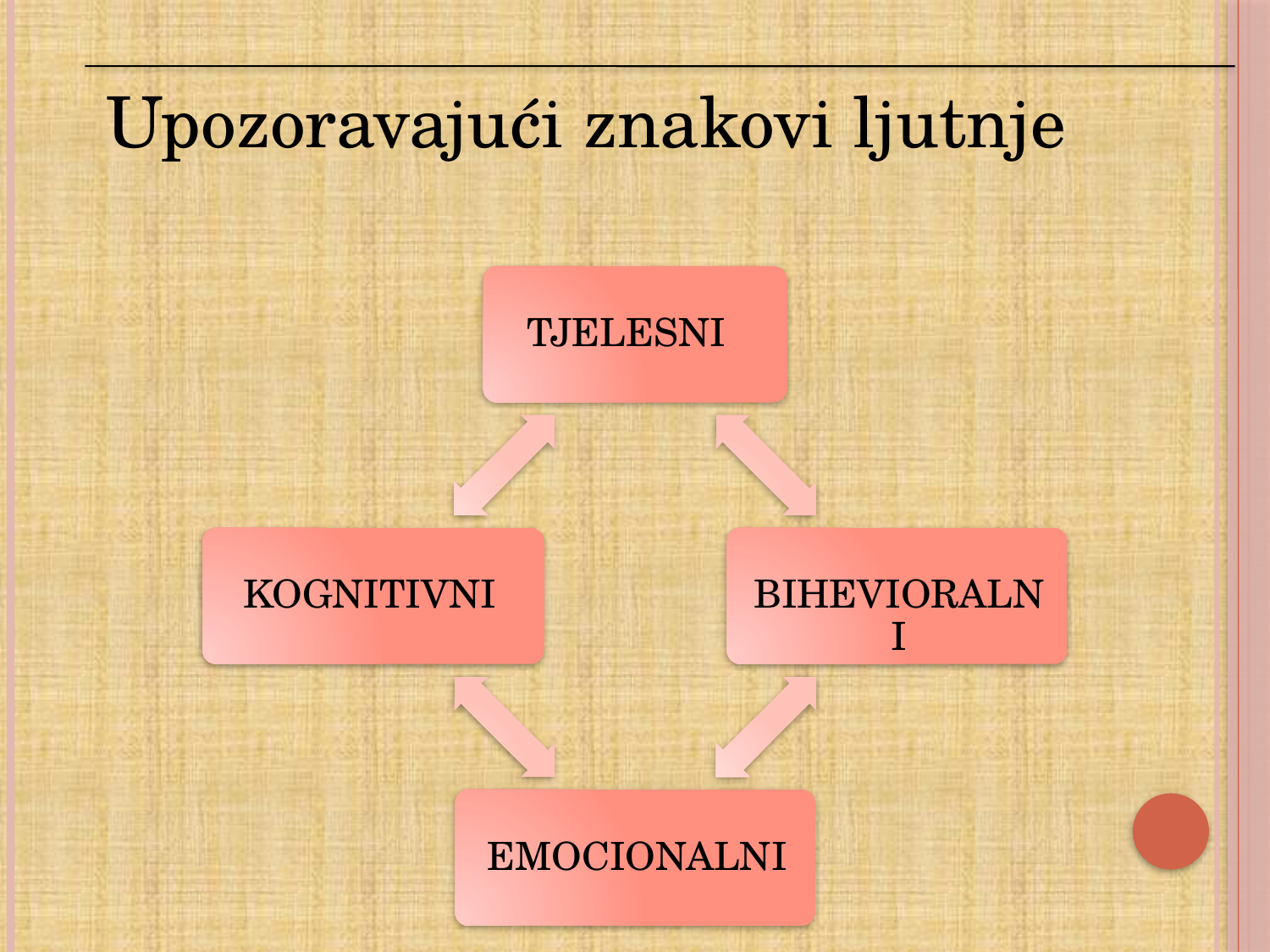

Upozoravajući znakovi ljutnje
TJELESNI

 BIHEVIORALNI

 EMOCIONALNI

KOGNITIVNI